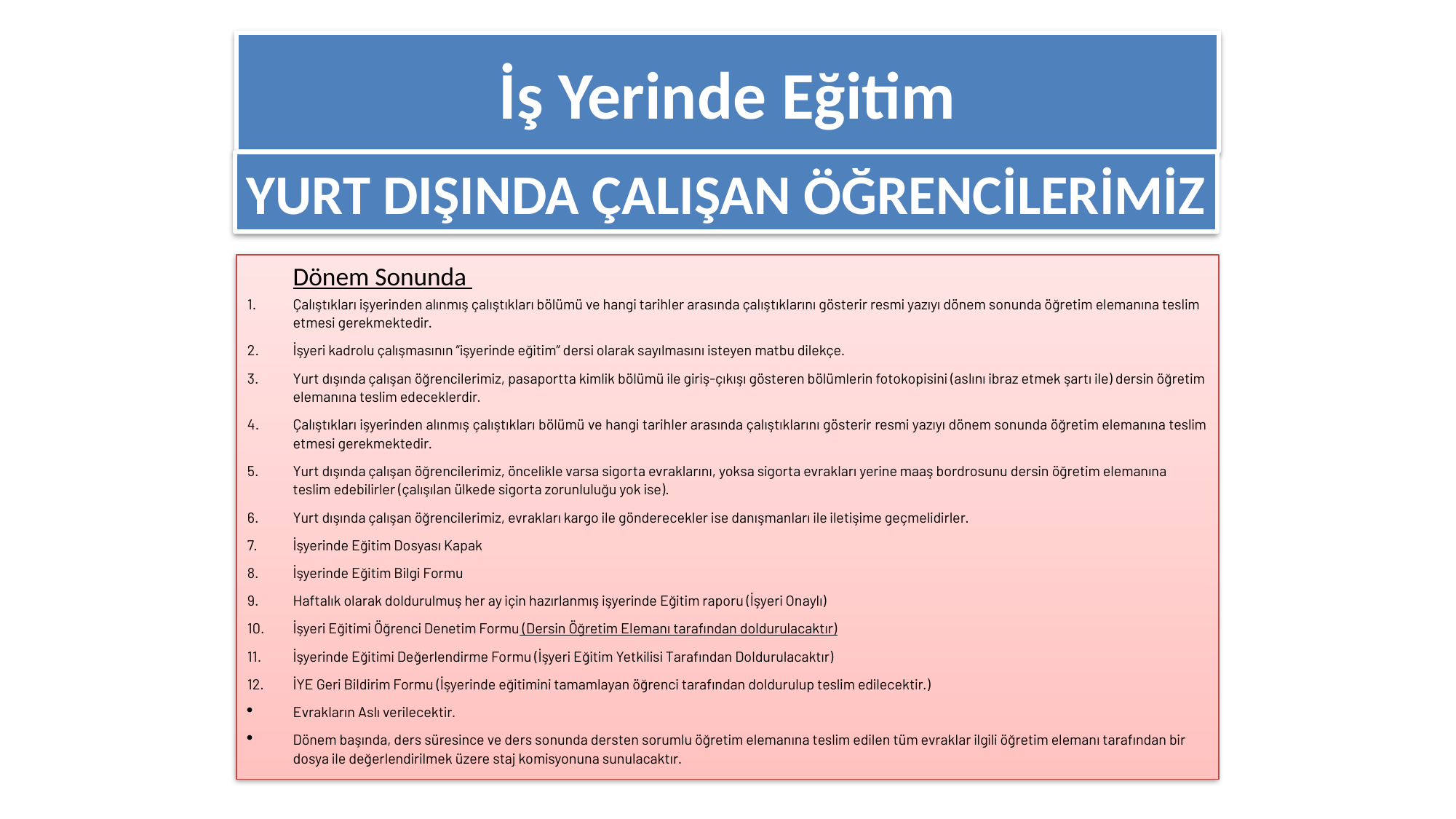

İş Yerinde Eğitim
YURT DIŞINDA ÇALIŞAN ÖĞRENCİLERİMİZ
Dönem Sonunda
Çalıştıkları işyerinden alınmış çalıştıkları bölümü ve hangi tarihler arasında çalıştıklarını gösterir resmi yazıyı dönem sonunda öğretim elemanına teslim etmesi gerekmektedir.
İşyeri kadrolu çalışmasının “işyerinde eğitim” dersi olarak sayılmasını isteyen matbu dilekçe.
Yurt dışında çalışan öğrencilerimiz, pasaportta kimlik bölümü ile giriş-çıkışı gösteren bölümlerin fotokopisini (aslını ibraz etmek şartı ile) dersin öğretim elemanına teslim edeceklerdir.
Çalıştıkları işyerinden alınmış çalıştıkları bölümü ve hangi tarihler arasında çalıştıklarını gösterir resmi yazıyı dönem sonunda öğretim elemanına teslim etmesi gerekmektedir.
Yurt dışında çalışan öğrencilerimiz, öncelikle varsa sigorta evraklarını, yoksa sigorta evrakları yerine maaş bordrosunu dersin öğretim elemanına teslim edebilirler (çalışılan ülkede sigorta zorunluluğu yok ise).
Yurt dışında çalışan öğrencilerimiz, evrakları kargo ile gönderecekler ise danışmanları ile iletişime geçmelidirler.
İşyerinde Eğitim Dosyası Kapak
İşyerinde Eğitim Bilgi Formu
Haftalık olarak doldurulmuş her ay için hazırlanmış işyerinde Eğitim raporu (İşyeri Onaylı)
İşyeri Eğitimi Öğrenci Denetim Formu (Dersin Öğretim Elemanı tarafından doldurulacaktır)
İşyerinde Eğitimi Değerlendirme Formu (İşyeri Eğitim Yetkilisi Tarafından Doldurulacaktır)
İYE Geri Bildirim Formu (İşyerinde eğitimini tamamlayan öğrenci tarafından doldurulup teslim edilecektir.)
Evrakların Aslı verilecektir.
Dönem başında, ders süresince ve ders sonunda dersten sorumlu öğretim elemanına teslim edilen tüm evraklar ilgili öğretim elemanı tarafından bir dosya ile değerlendirilmek üzere staj komisyonuna sunulacaktır.